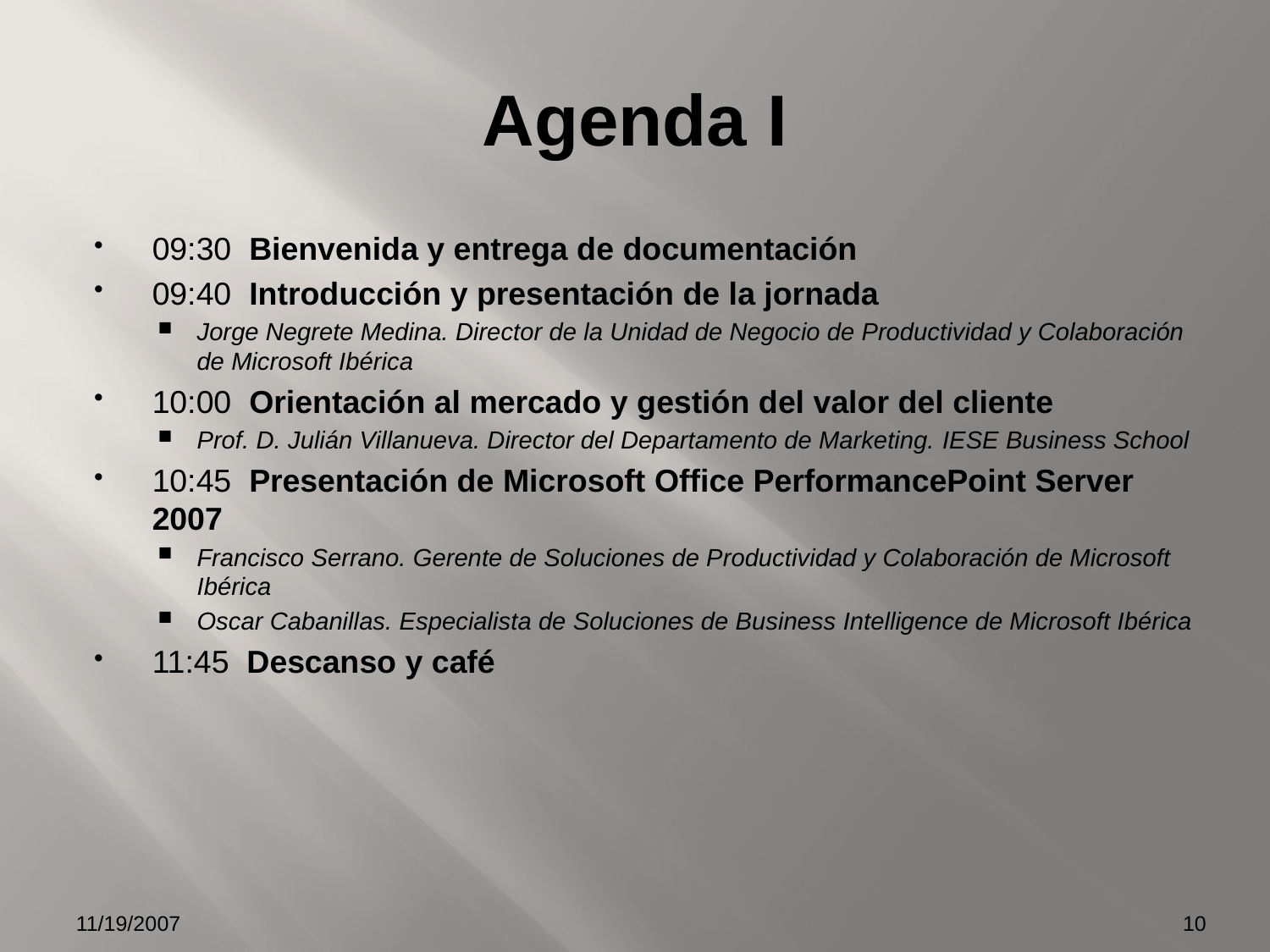

# Agenda I
09:30  Bienvenida y entrega de documentación
09:40  Introducción y presentación de la jornada
Jorge Negrete Medina. Director de la Unidad de Negocio de Productividad y Colaboración de Microsoft Ibérica
10:00  Orientación al mercado y gestión del valor del cliente
Prof. D. Julián Villanueva. Director del Departamento de Marketing. IESE Business School
10:45  Presentación de Microsoft Office PerformancePoint Server 2007
Francisco Serrano. Gerente de Soluciones de Productividad y Colaboración de Microsoft Ibérica
Oscar Cabanillas. Especialista de Soluciones de Business Intelligence de Microsoft Ibérica
11:45  Descanso y café

11/19/2007
10